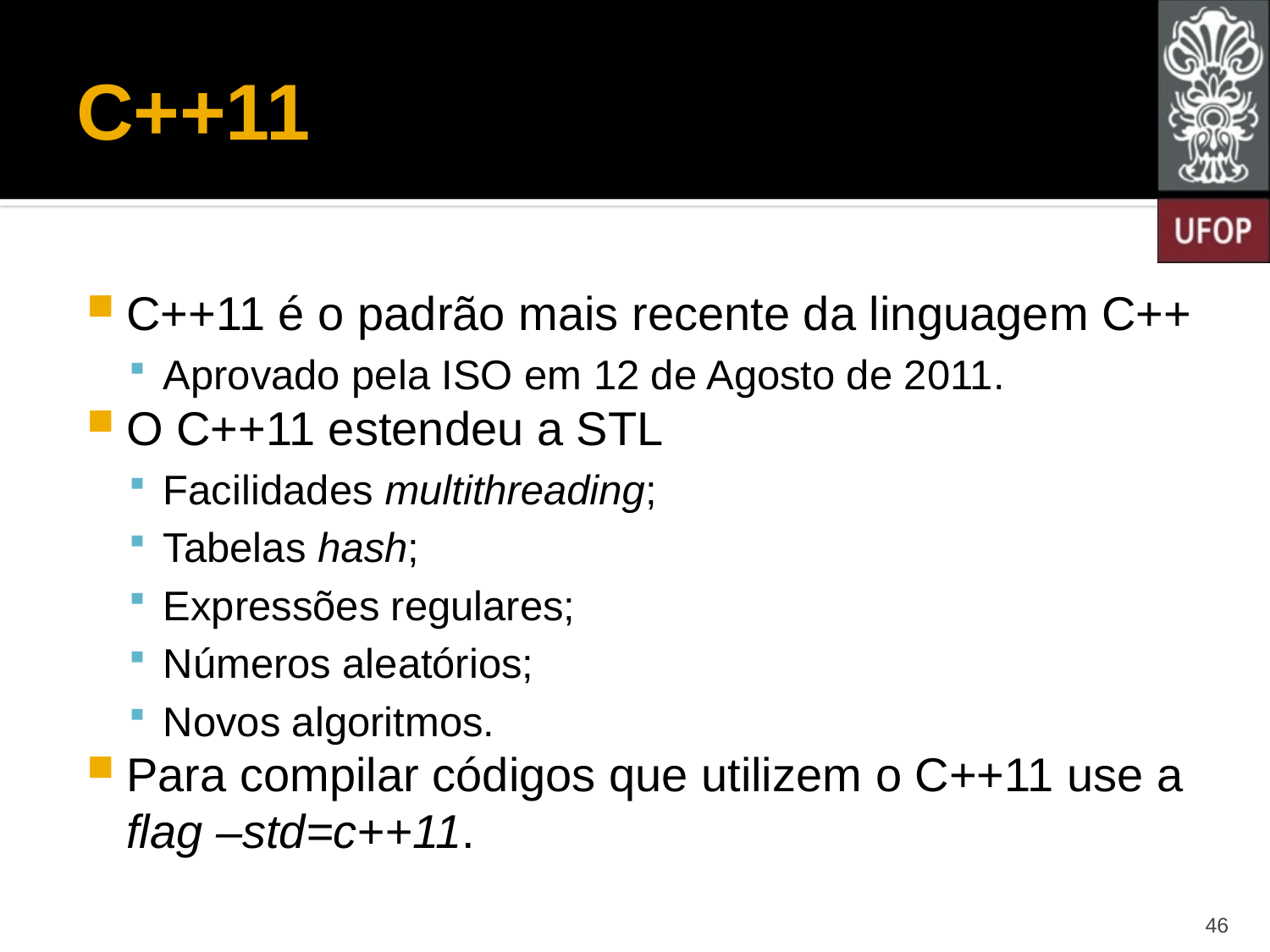

# C++11
C++11 é o padrão mais recente da linguagem C++
Aprovado pela ISO em 12 de Agosto de 2011.
O C++11 estendeu a STL
Facilidades multithreading;
Tabelas hash;
Expressões regulares;
Números aleatórios;
Novos algoritmos.
Para compilar códigos que utilizem o C++11 use a flag –std=c++11.
46